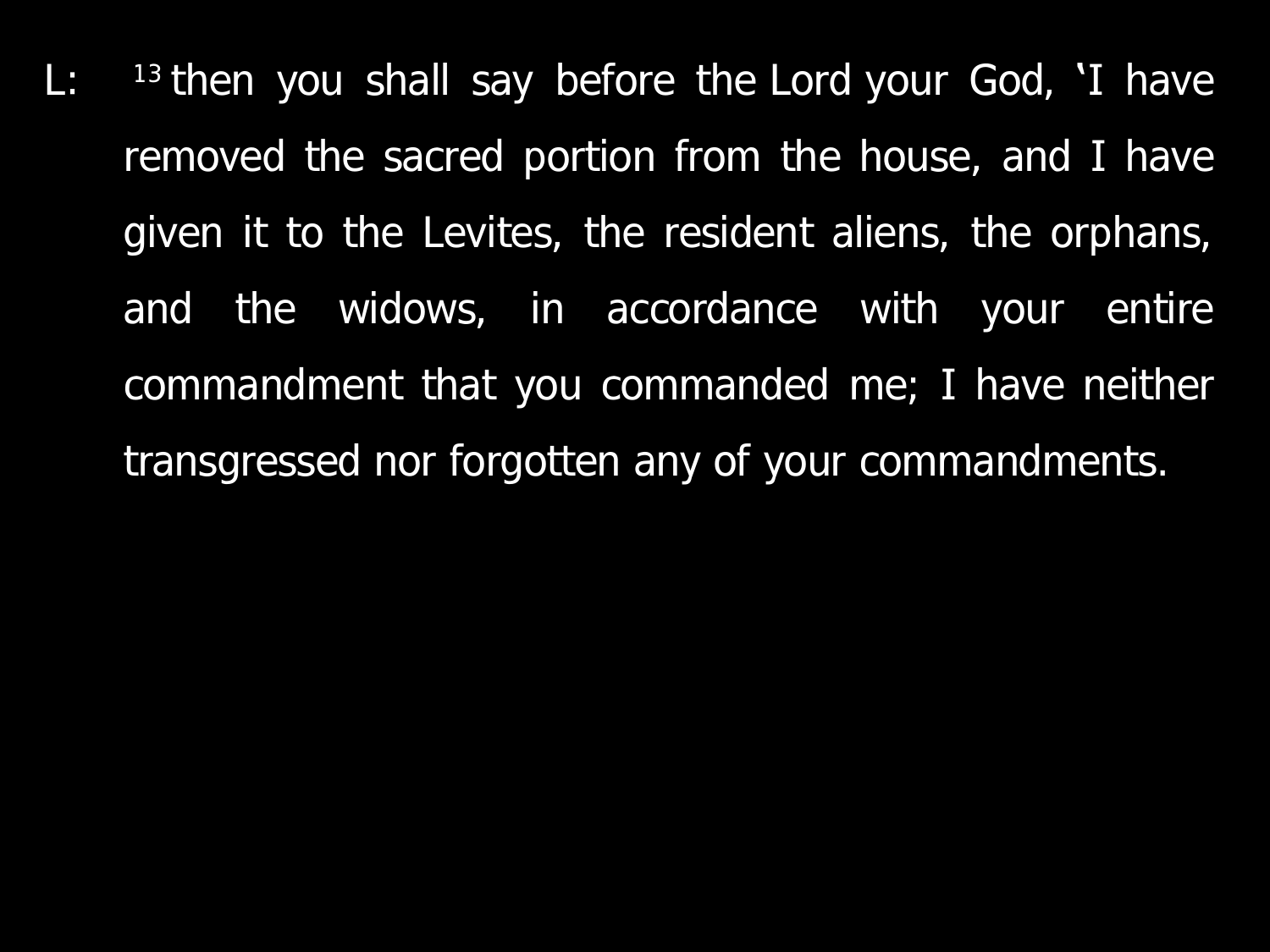

L: 	13 then you shall say before the Lord your God, ‘I have removed the sacred portion from the house, and I have given it to the Levites, the resident aliens, the orphans, and the widows, in accordance with your entire commandment that you commanded me; I have neither transgressed nor forgotten any of your commandments.